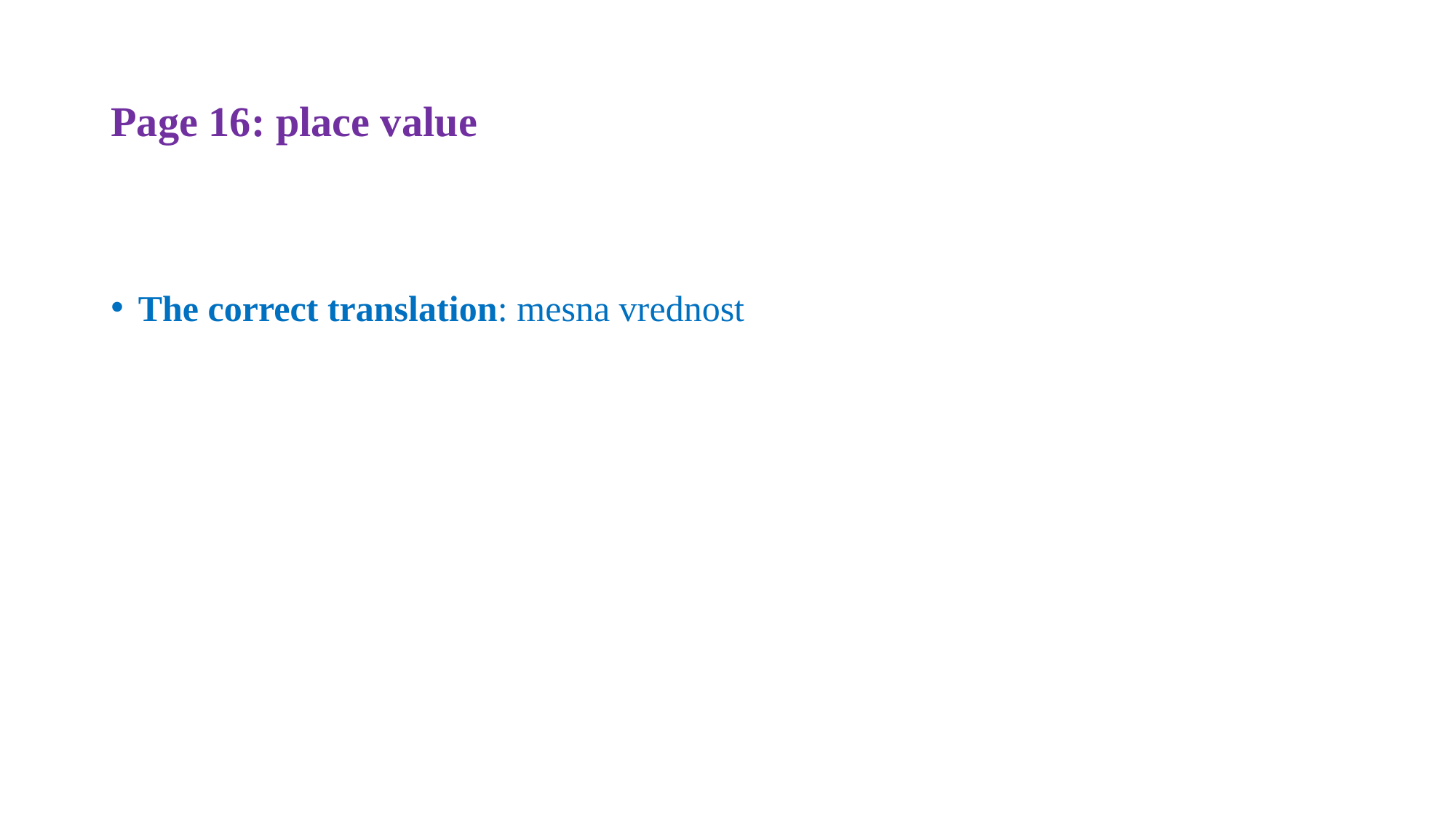

# Page 16: place value

The correct translation: mesna vrednost